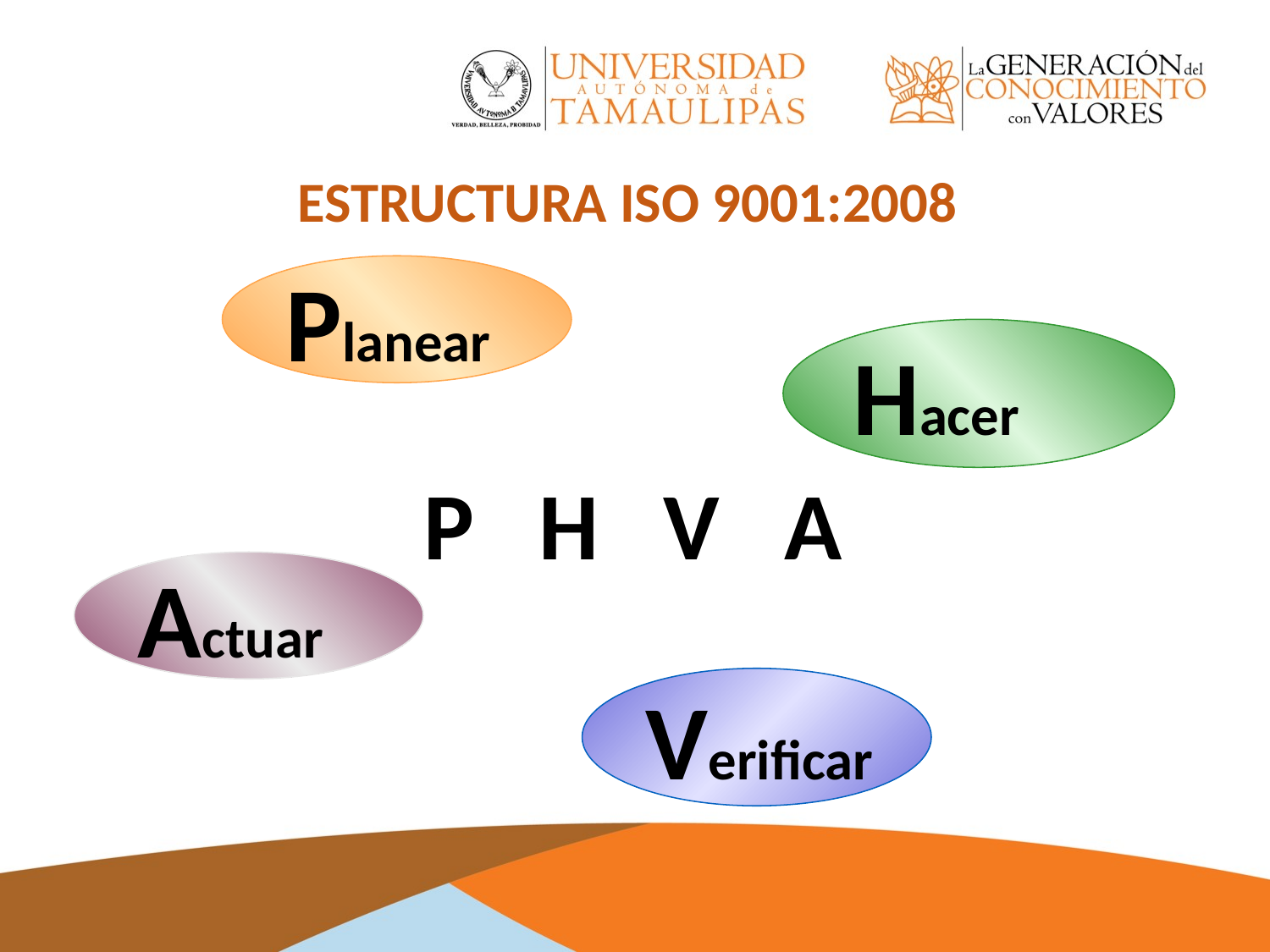

ESTRUCTURA ISO 9001:2008
Planear
Próxima a ISO 14001:1996
Hacer
P   H   V   A
Actuar
Verificar